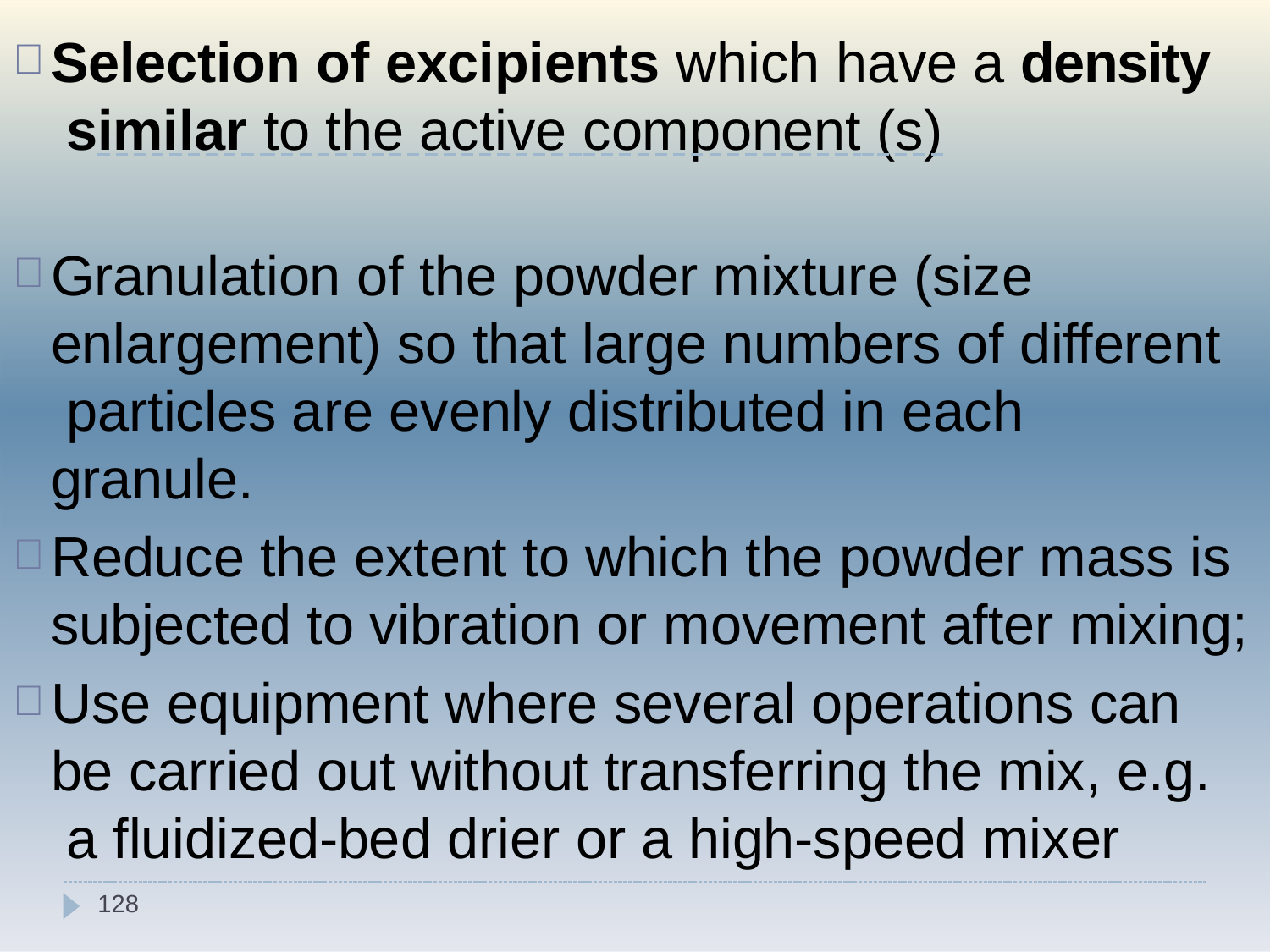

Selection of excipients which have a density  similar to the active component (s)
Granulation of the powder mixture (size  enlargement) so that large numbers of different  particles are evenly distributed in each granule.
Reduce the extent to which the powder mass is  subjected to vibration or movement after mixing;
Use equipment where several operations can  be carried out without transferring the mix, e.g.  a fluidized-bed drier or a high-speed mixer

128